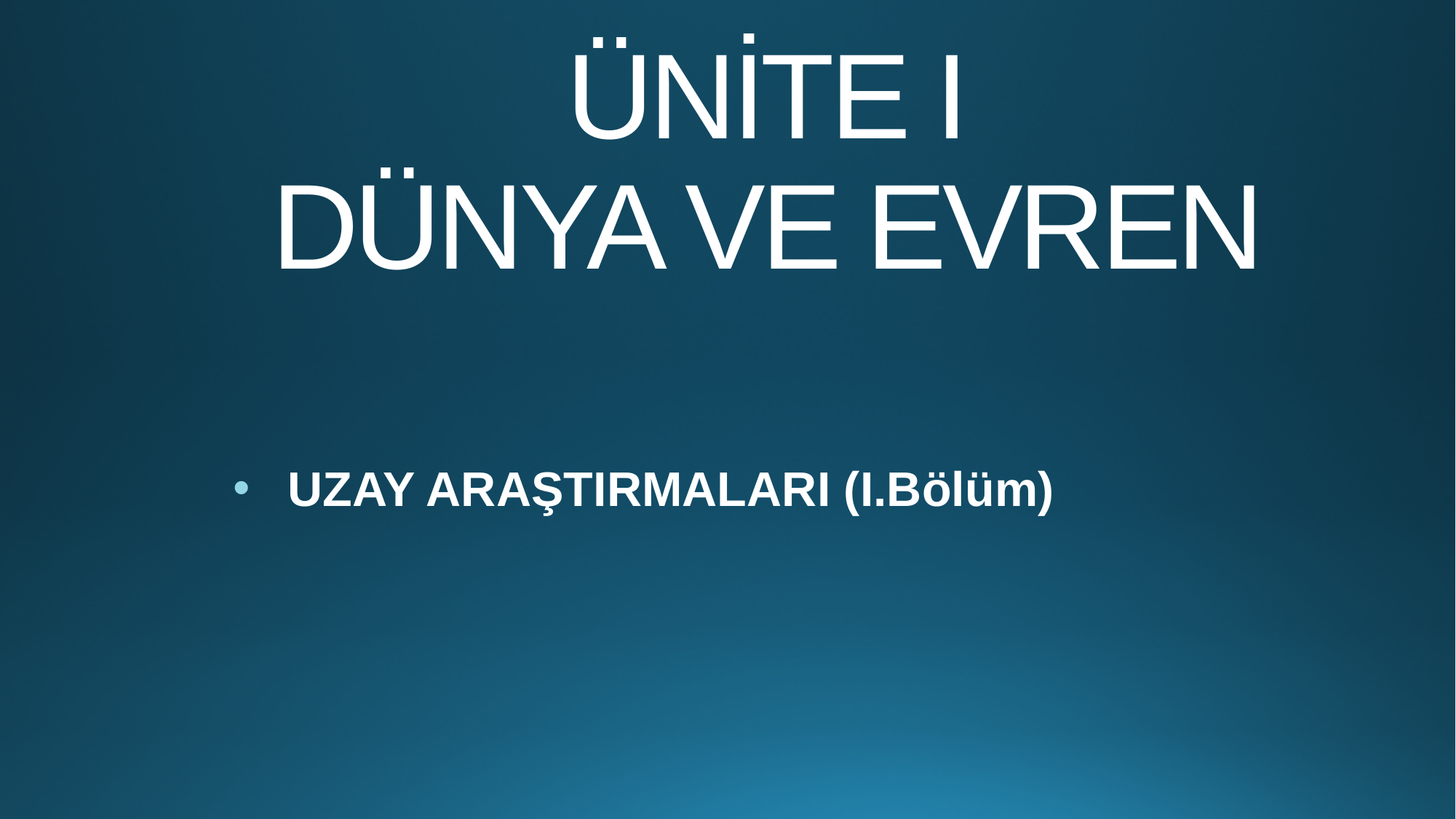

# ÜNİTE I DÜNYA VE EVREN
UZAY ARAŞTIRMALARI (I.Bölüm)